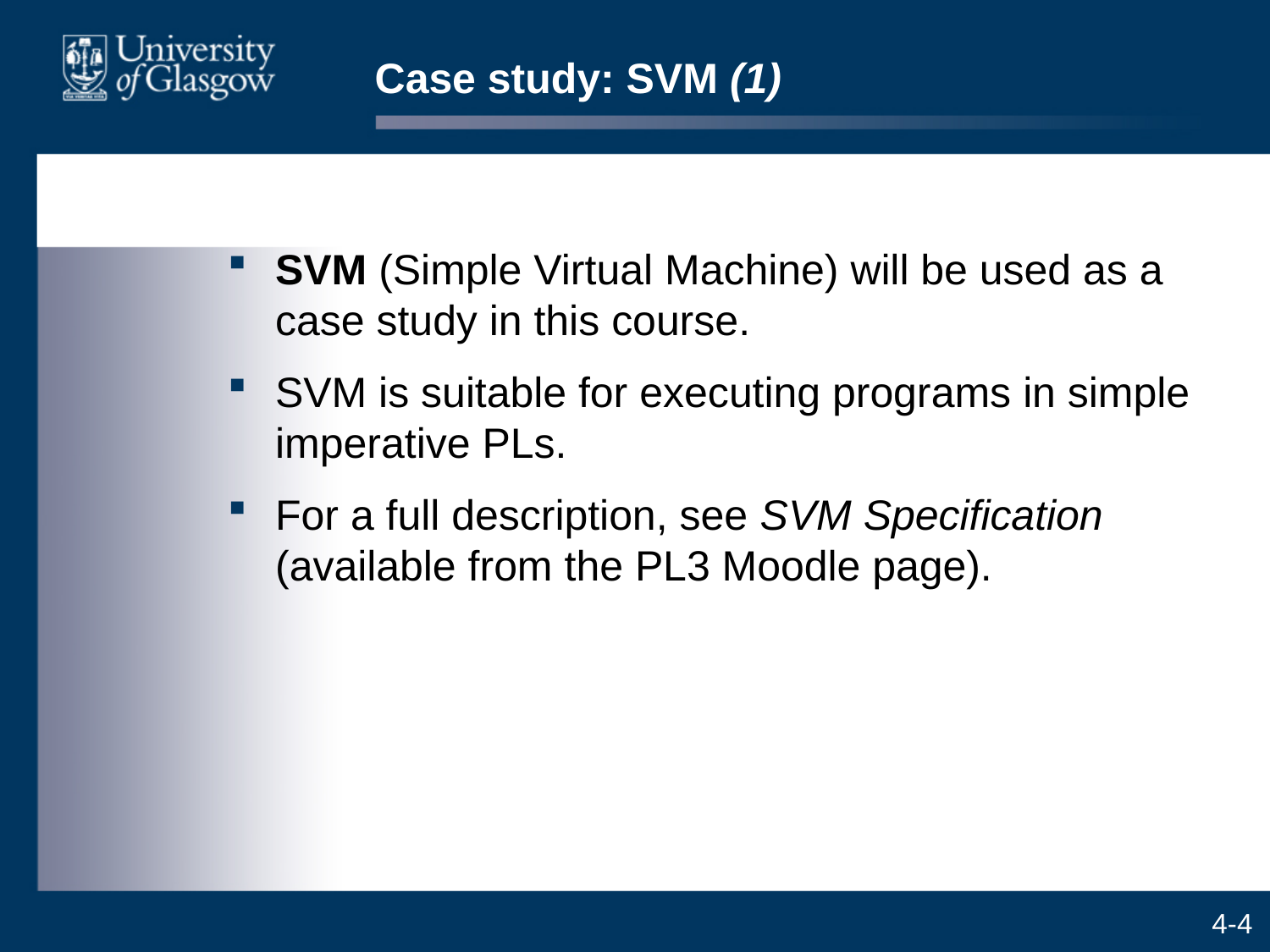

# Case study: SVM (1)
SVM (Simple Virtual Machine) will be used as a case study in this course.
SVM is suitable for executing programs in simple imperative PLs.
For a full description, see SVM Specification (available from the PL3 Moodle page).